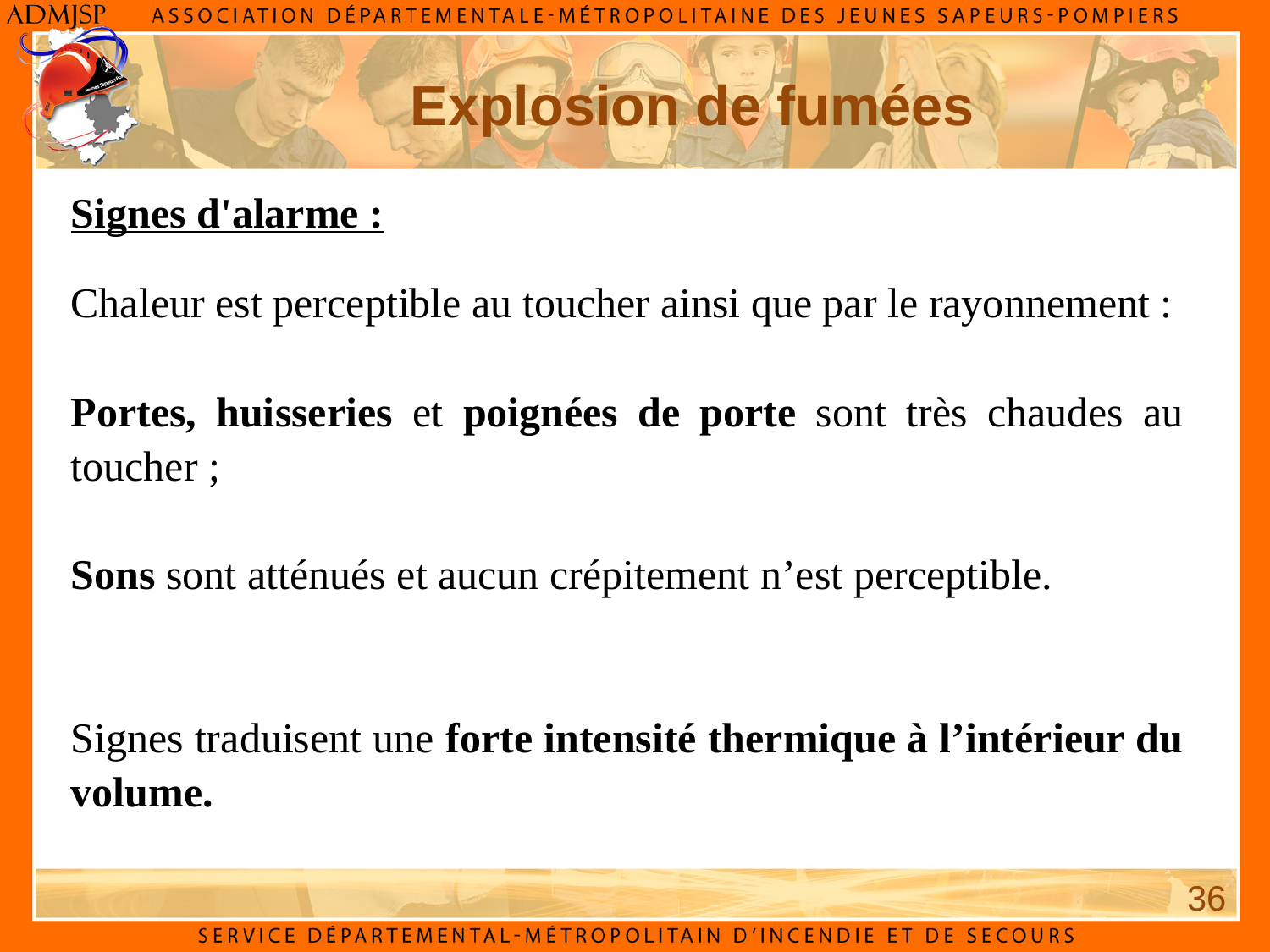

Explosion de fumées
Signes d'alarme :
Chaleur est perceptible au toucher ainsi que par le rayonnement :

Portes, huisseries et poignées de porte sont très chaudes au toucher ;

Sons sont atténués et aucun crépitement n’est perceptible.

Signes traduisent une forte intensité thermique à l’intérieur du volume.
36